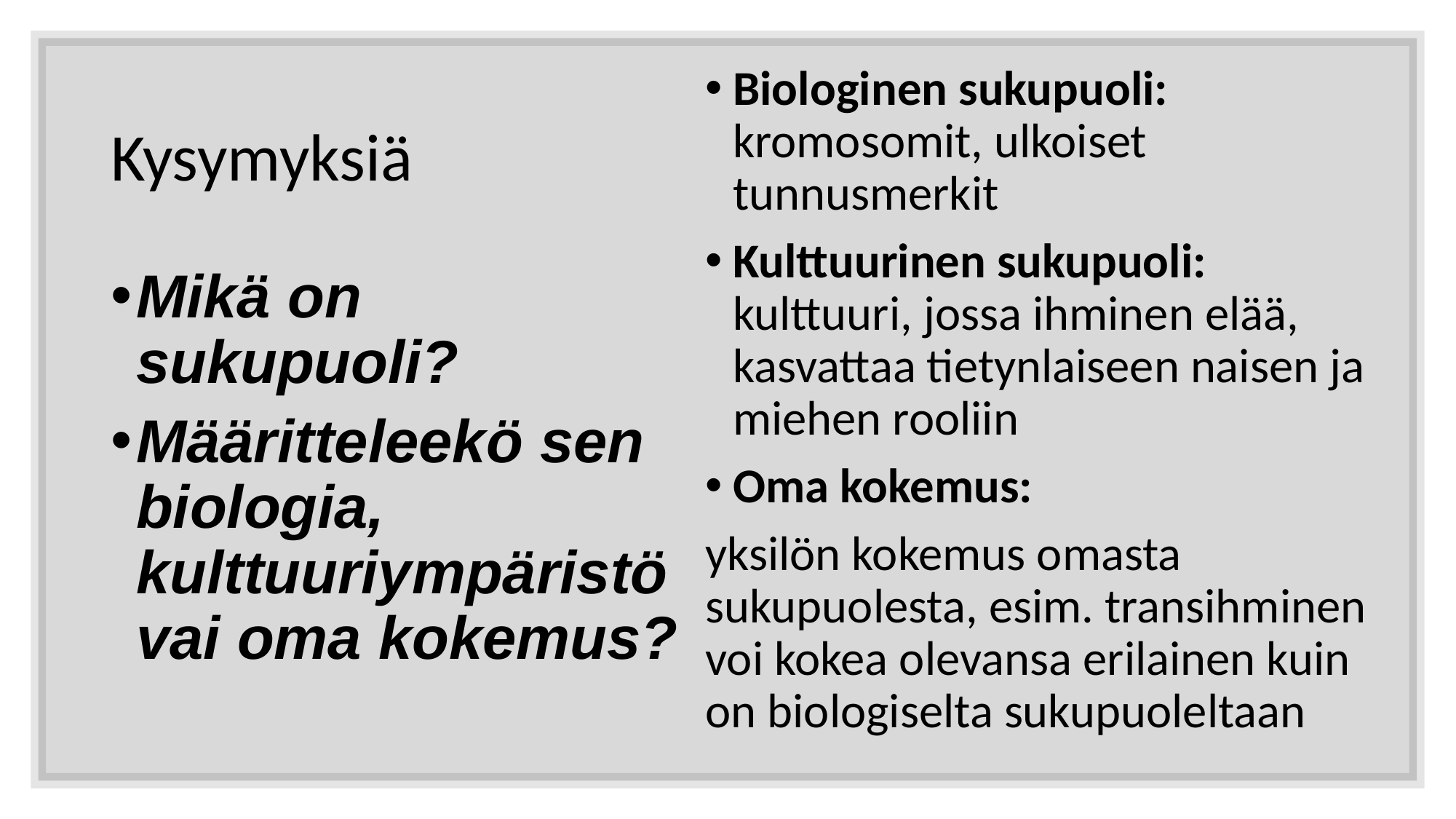

Biologinen sukupuoli: kromosomit, ulkoiset tunnusmerkit
Kulttuurinen sukupuoli: kulttuuri, jossa ihminen elää, kasvattaa tietynlaiseen naisen ja miehen rooliin
Oma kokemus:
yksilön kokemus omasta sukupuolesta, esim. transihminen voi kokea olevansa erilainen kuin on biologiselta sukupuoleltaan
# Kysymyksiä
Mikä on sukupuoli?
Määritteleekö sen biologia, kulttuuriympäristö vai oma kokemus?